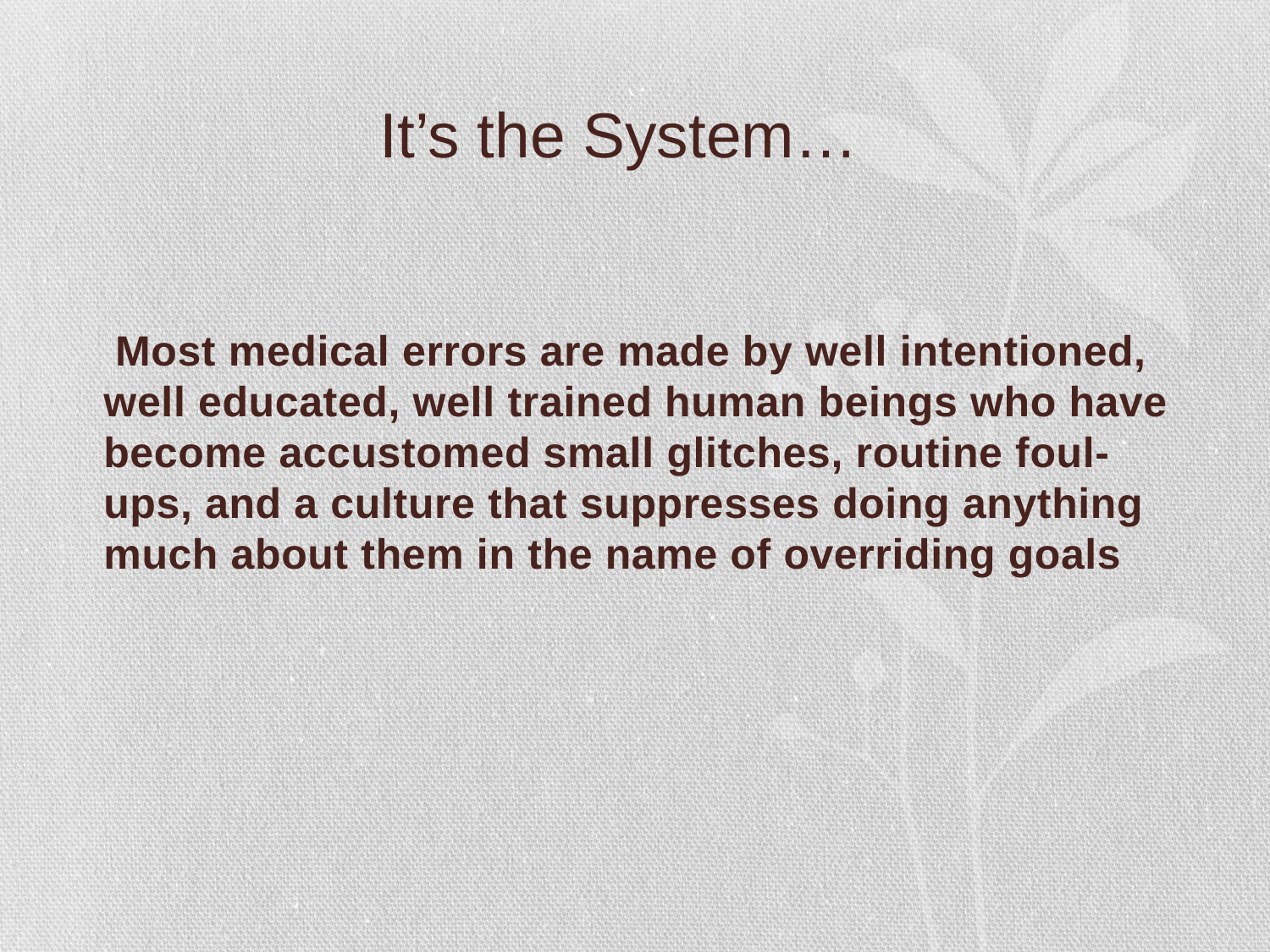

It’s the System…
    Most medical errors are made by well intentioned, well educated, well trained human beings who have become accustomed small glitches, routine foul-ups, and a culture that suppresses doing anything much about them in the name of overriding goals